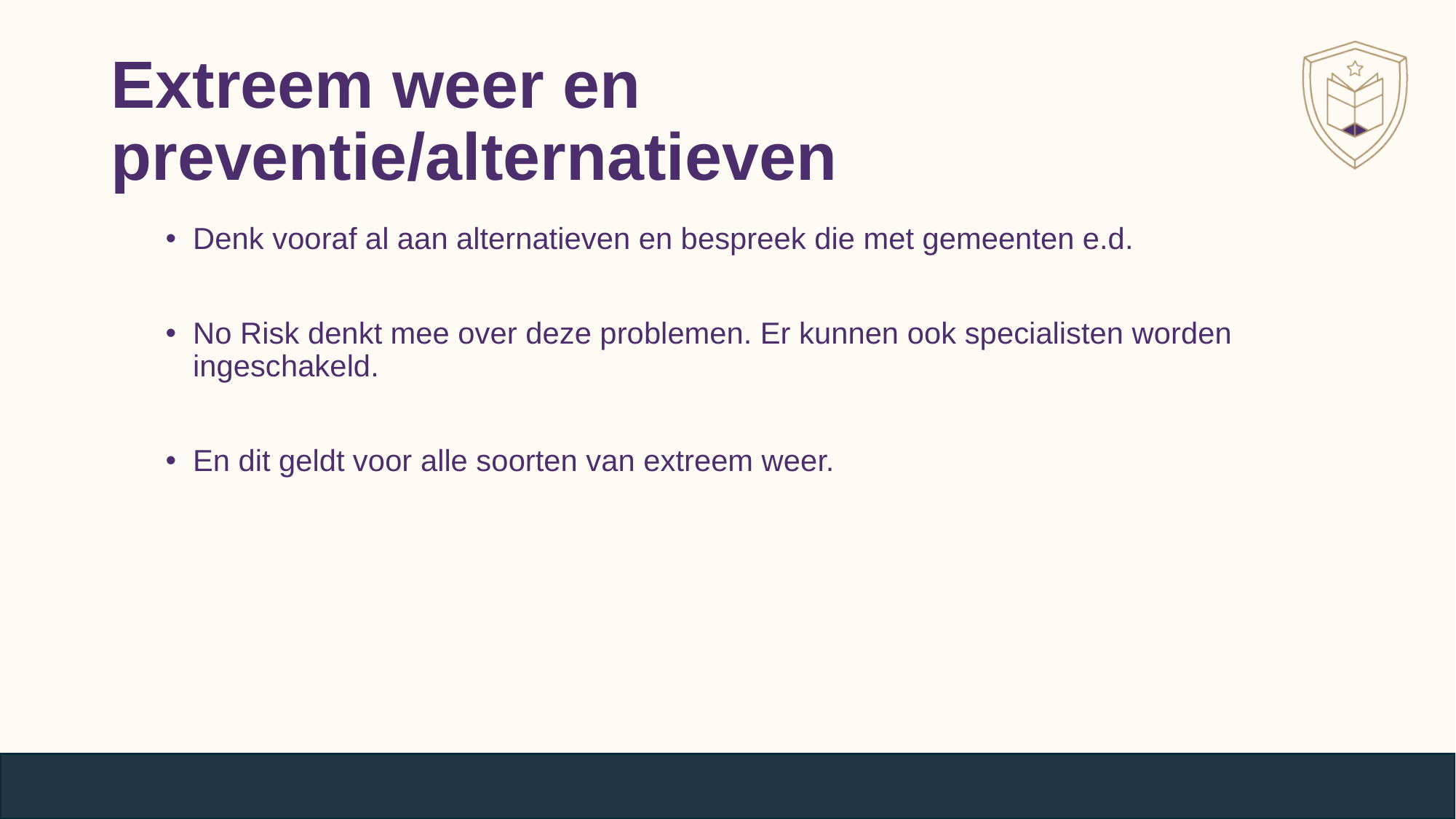

# Extreem weer en preventie/alternatieven​
Denk vooraf al aan alternatieven en bespreek die met gemeenten e.d.​

No Risk denkt mee over deze problemen. Er kunnen ook specialisten worden ingeschakeld.

En dit geldt voor alle soorten van extreem weer.